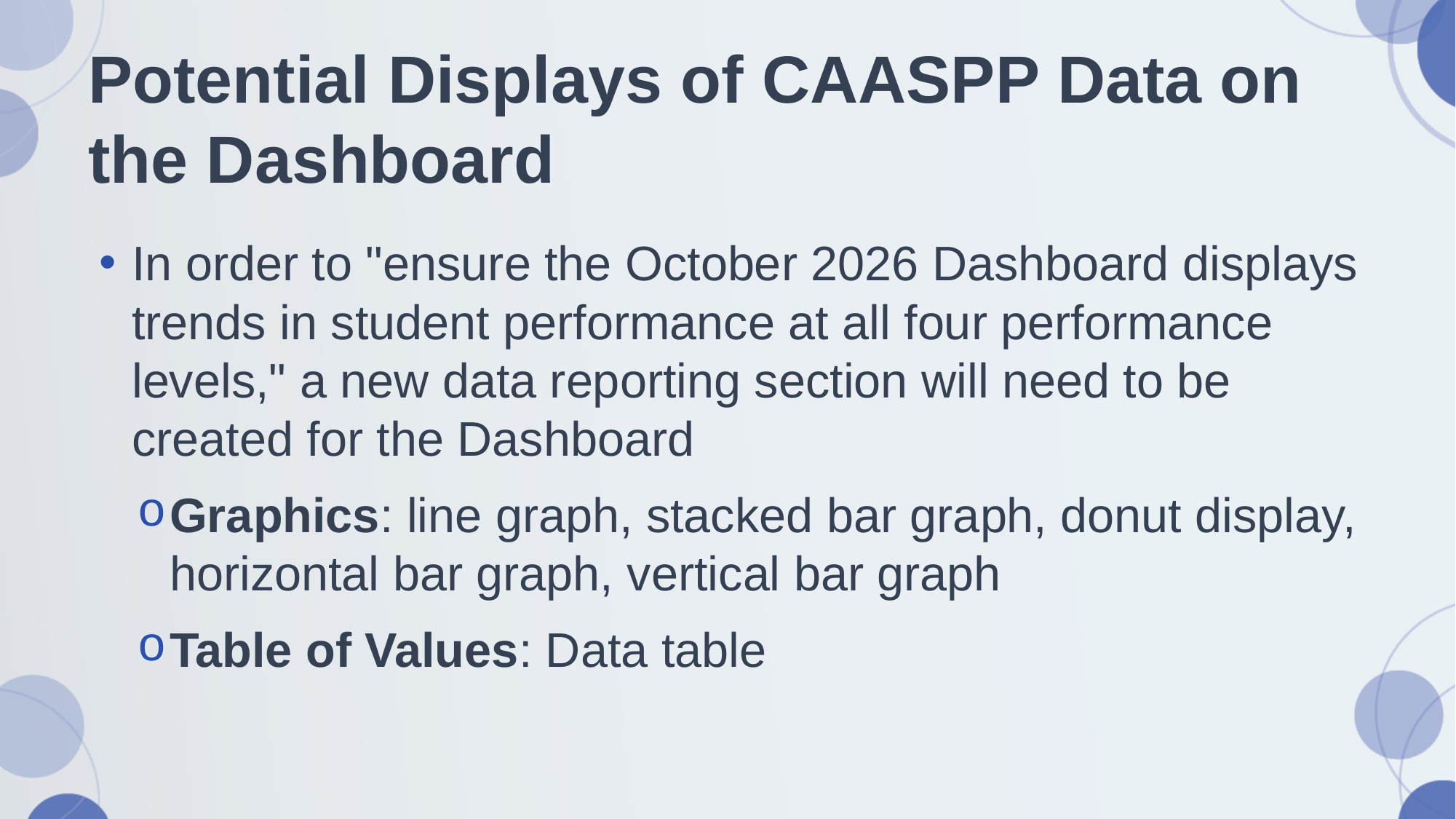

# Potential Displays of CAASPP Data on the Dashboard
In order to "ensure the October 2026 Dashboard displays trends in student performance at all four performance levels," a new data reporting section will need to be created for the Dashboard
Graphics: line graph, stacked bar graph, donut display, horizontal bar graph, vertical bar graph
Table of Values: Data table